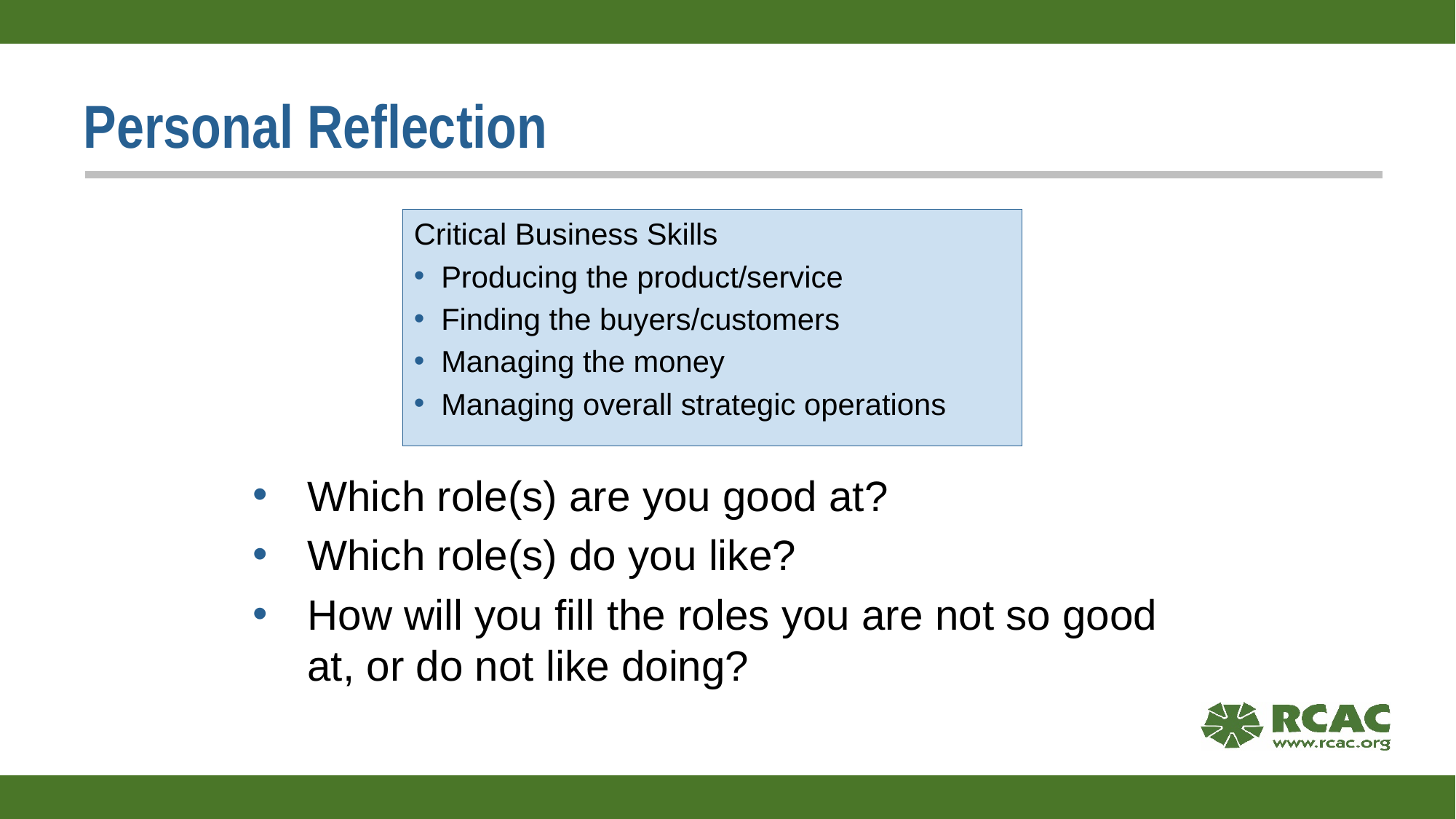

# Personal Reflection
Critical Business Skills
Producing the product/service
Finding the buyers/customers
Managing the money
Managing overall strategic operations

Which role(s) are you good at?
Which role(s) do you like?
How will you fill the roles you are not so good at, or do not like doing?